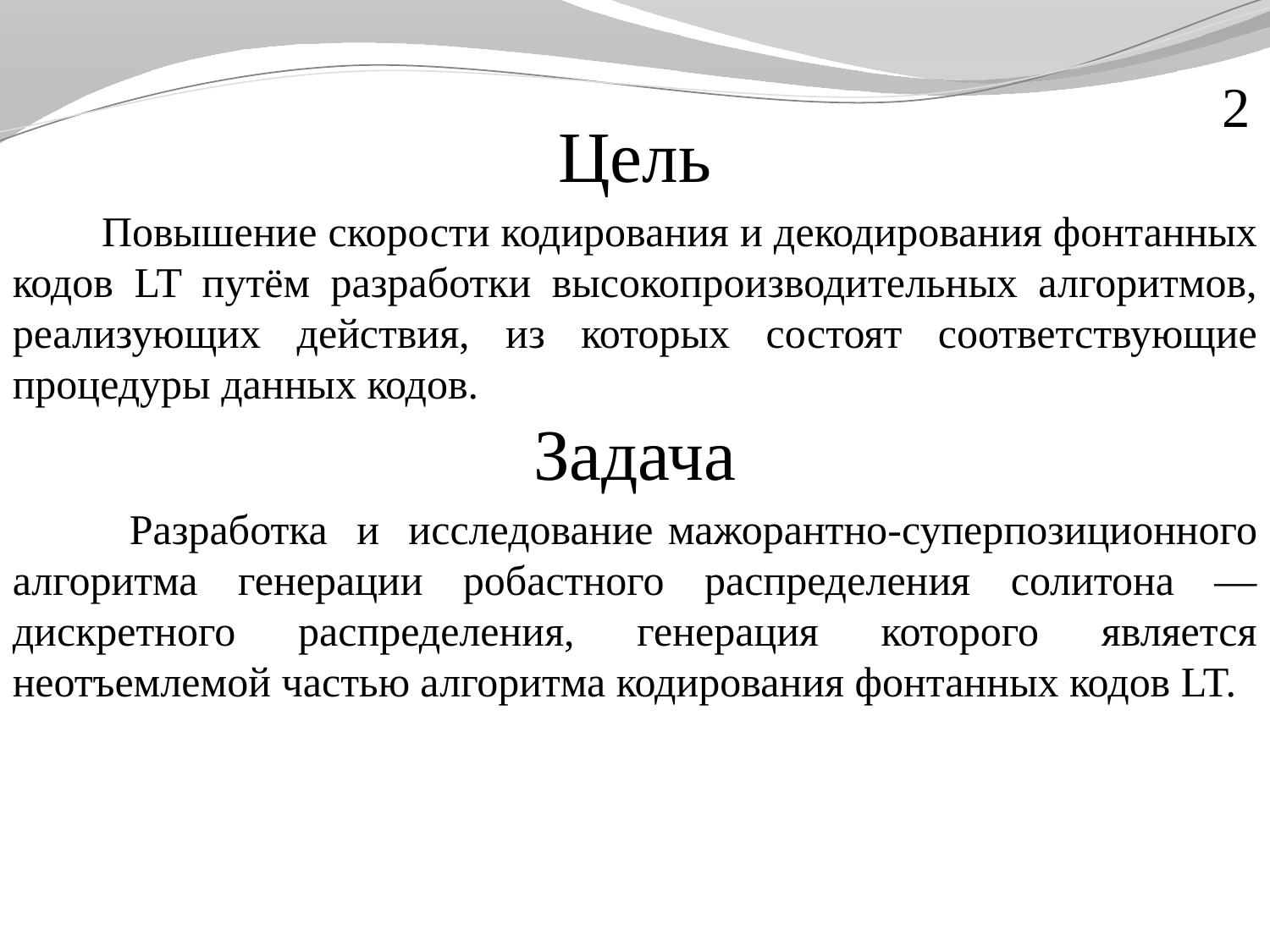

2
# Цель
        Повышение скорости кодирования и декодирования фонтанных кодов LT путём разработки высокопроизводительных алгоритмов, реализующих действия, из которых состоят соответствующие процедуры данных кодов.
Задача
        Разработка  и  исследование мажорантно-суперпозиционного алгоритма генерации робастного распределения солитона — дискретного распределения, генерация которого является неотъемлемой частью алгоритма кодирования фонтанных кодов LT.